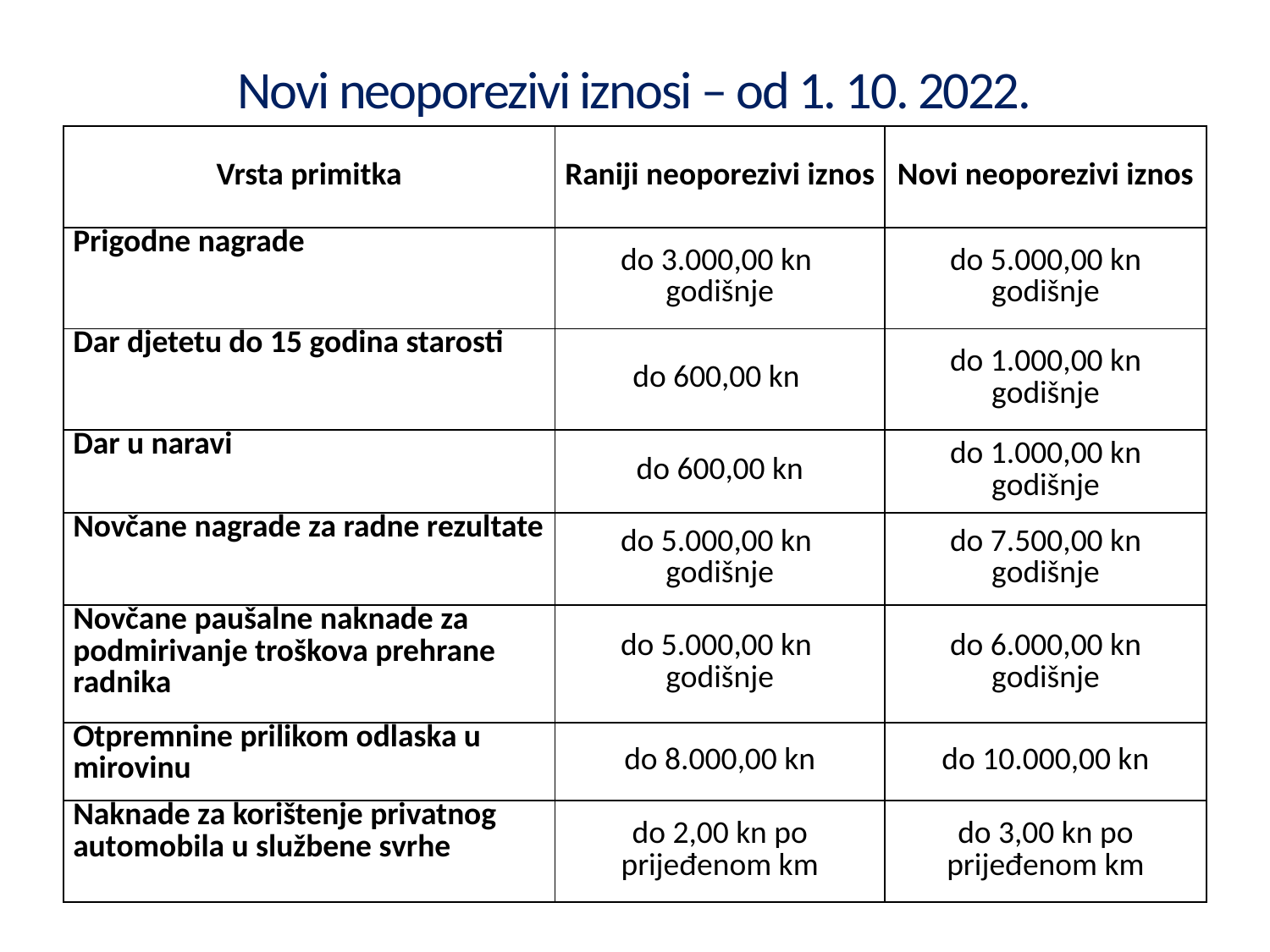

# Novi neoporezivi iznosi – od 1. 10. 2022.
| Vrsta primitka | Raniji neoporezivi iznos | Novi neoporezivi iznos |
| --- | --- | --- |
| Prigodne nagrade | do 3.000,00 kn godišnje | do 5.000,00 kn godišnje |
| Dar djetetu do 15 godina starosti | do 600,00 kn | do 1.000,00 kn godišnje |
| Dar u naravi | do 600,00 kn | do 1.000,00 kn godišnje |
| Novčane nagrade za radne rezultate | do 5.000,00 kn godišnje | do 7.500,00 kn godišnje |
| Novčane paušalne naknade za podmirivanje troškova prehrane radnika | do 5.000,00 kn godišnje | do 6.000,00 kn godišnje |
| Otpremnine prilikom odlaska u mirovinu | do 8.000,00 kn | do 10.000,00 kn |
| Naknade za korištenje privatnog automobila u službene svrhe | do 2,00 kn po prijeđenom km | do 3,00 kn po prijeđenom km |